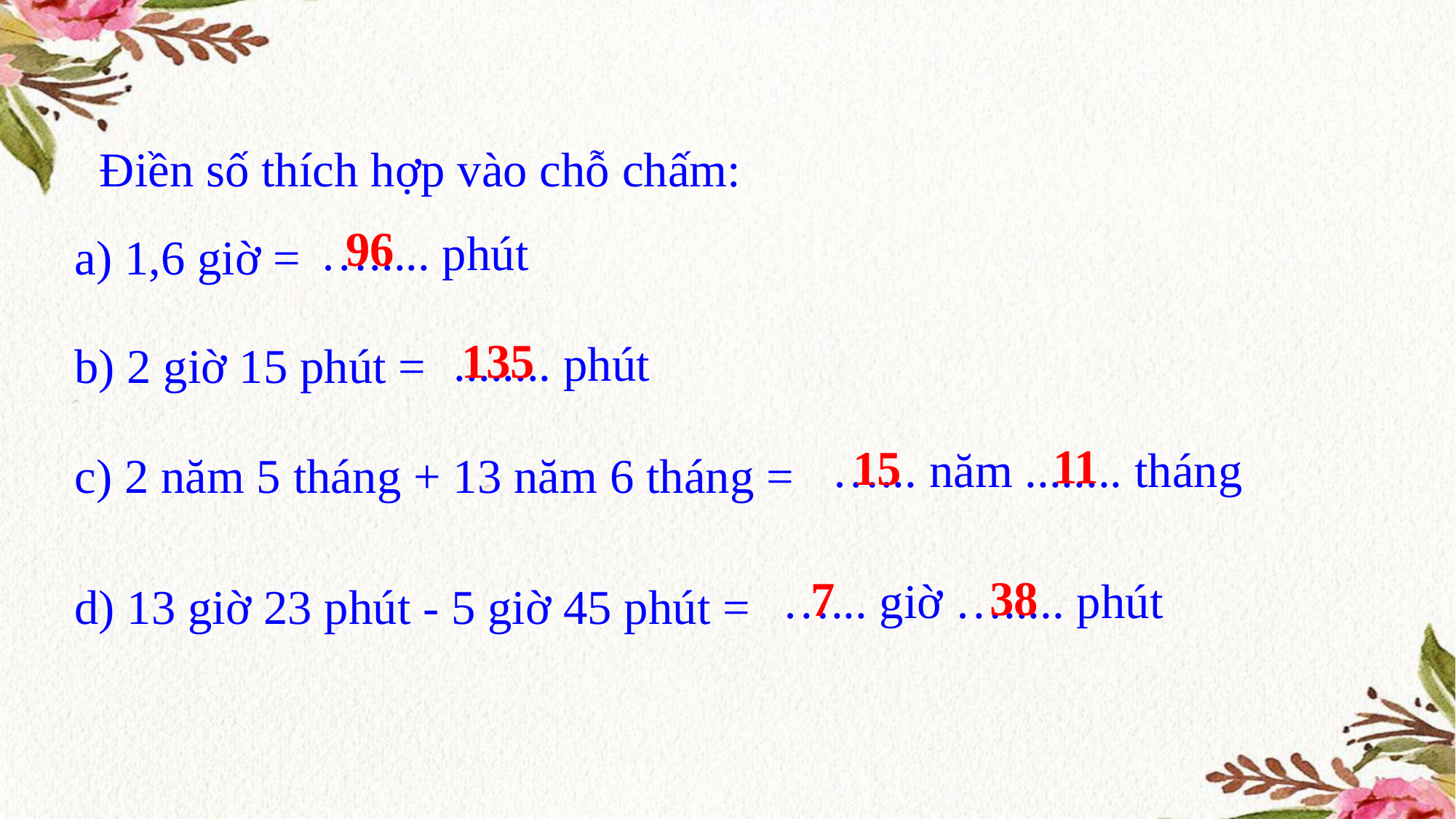

Điền số thích hợp vào chỗ chấm:
96
…..... phút
a) 1,6 giờ =
135
........ phút
b) 2 giờ 15 phút =
11
15
…... năm ........ tháng
c) 2 năm 5 tháng + 13 năm 6 tháng =
38
7
…... giờ …..... phút
d) 13 giờ 23 phút - 5 giờ 45 phút =